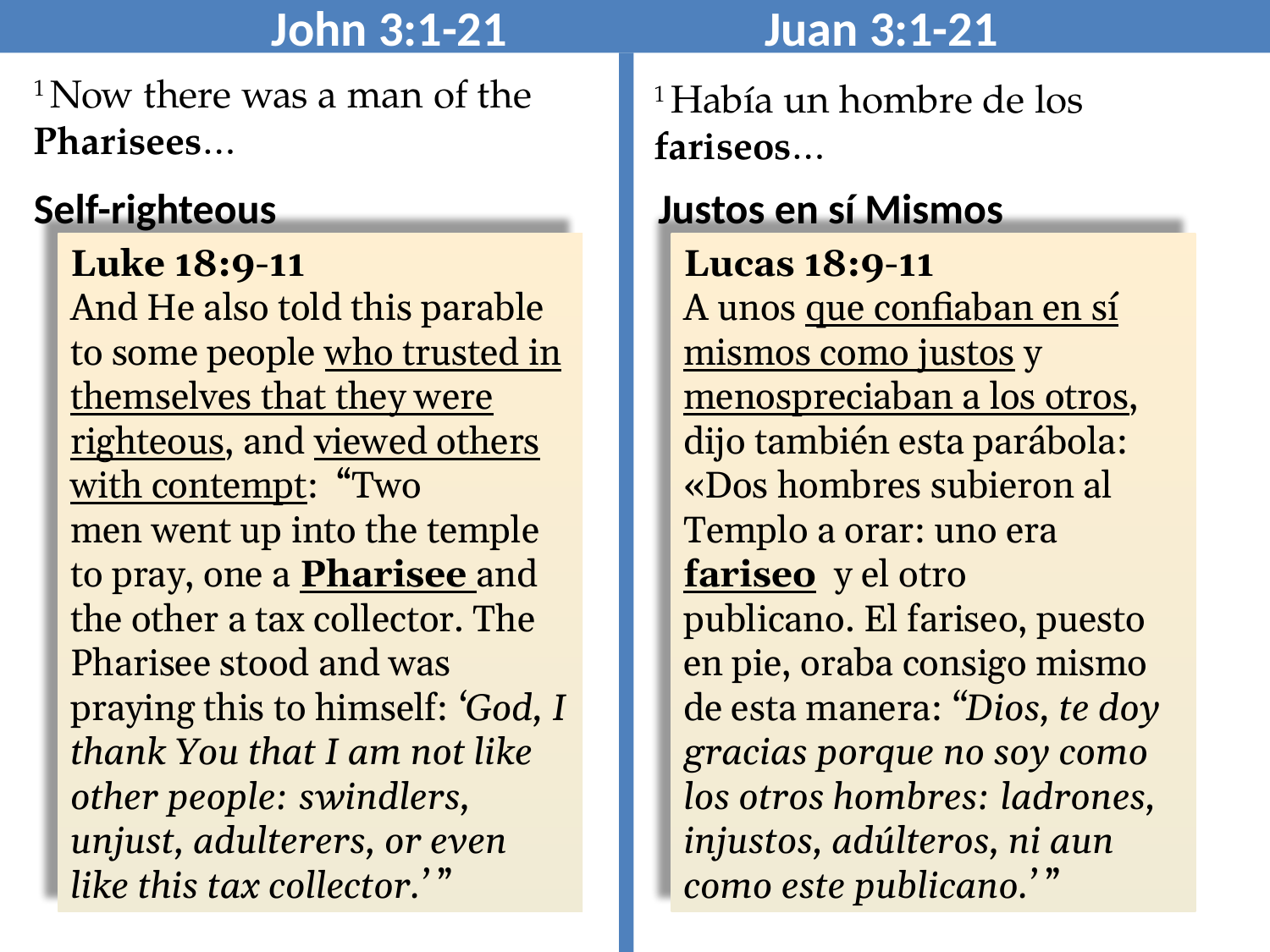

John 3:1-21                       Juan 3:1-21

1 Now there was a man of the Pharisees…
1 Había un hombre de los fariseos…
Self-righteous
Justos en sí Mismos
Luke 18:9-11
And He also told this parable to some people who trusted in themselves that they were righteous, and viewed others with contempt:  “Two men went up into the temple to pray, one a Pharisee and the other a tax collector. The Pharisee stood and was praying this to himself: ‘God, I thank You that I am not like other people: swindlers, unjust, adulterers, or even like this tax collector.’ ”
Lucas 18:9-11
A unos que confiaban en sí mismos como justos y menospreciaban a los otros, dijo también esta parábola: «Dos hombres subieron al Templo a orar: uno era fariseo  y el otro publicano. El fariseo, puesto en pie, oraba consigo mismo de esta manera: “Dios, te doy gracias porque no soy como los otros hombres: ladrones, injustos, adúlteros, ni aun como este publicano.’ ”